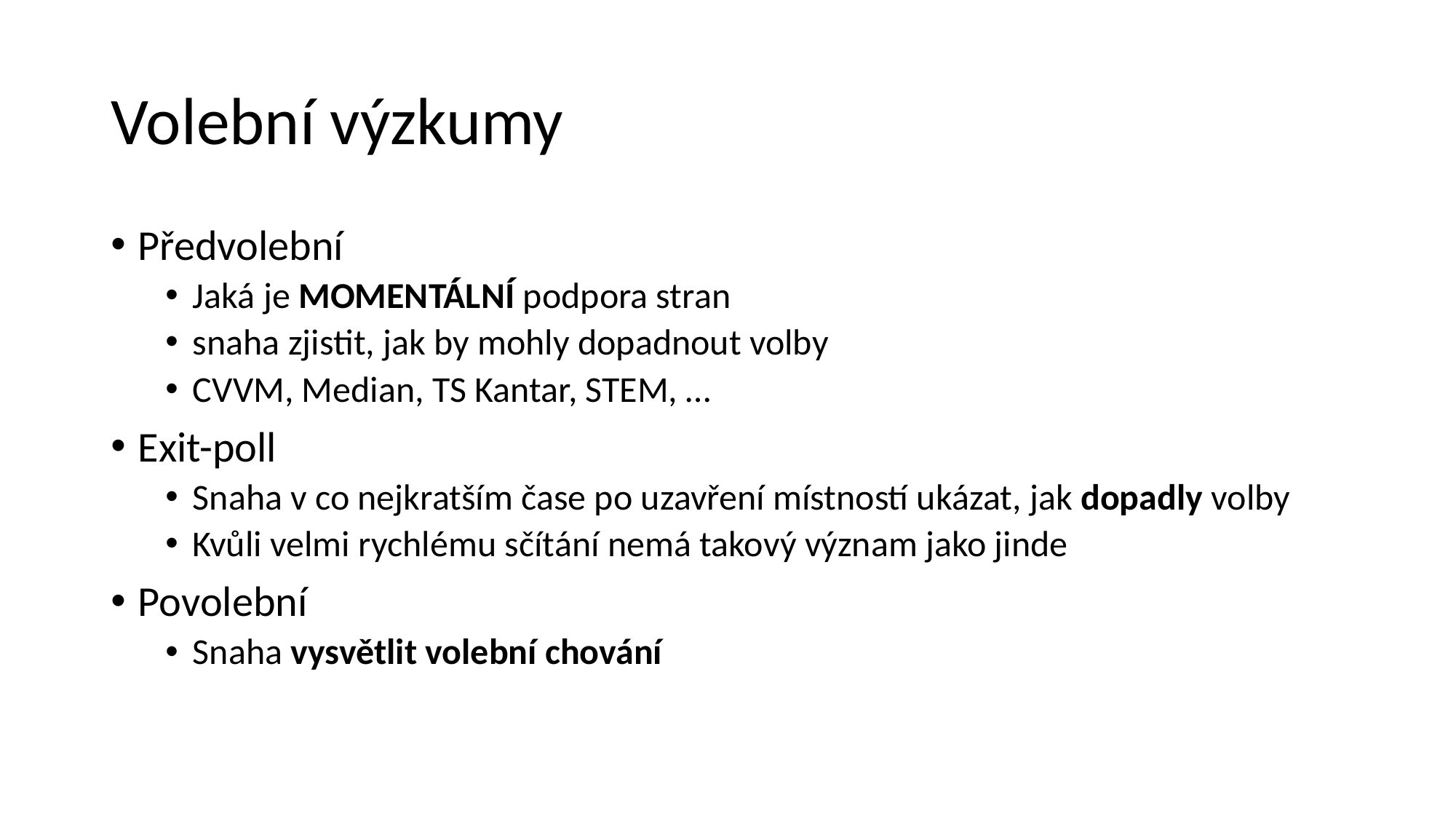

# Volební výzkumy
Předvolební
Jaká je MOMENTÁLNÍ podpora stran
snaha zjistit, jak by mohly dopadnout volby
CVVM, Median, TS Kantar, STEM, …
Exit-poll
Snaha v co nejkratším čase po uzavření místností ukázat, jak dopadly volby
Kvůli velmi rychlému sčítání nemá takový význam jako jinde
Povolební
Snaha vysvětlit volební chování